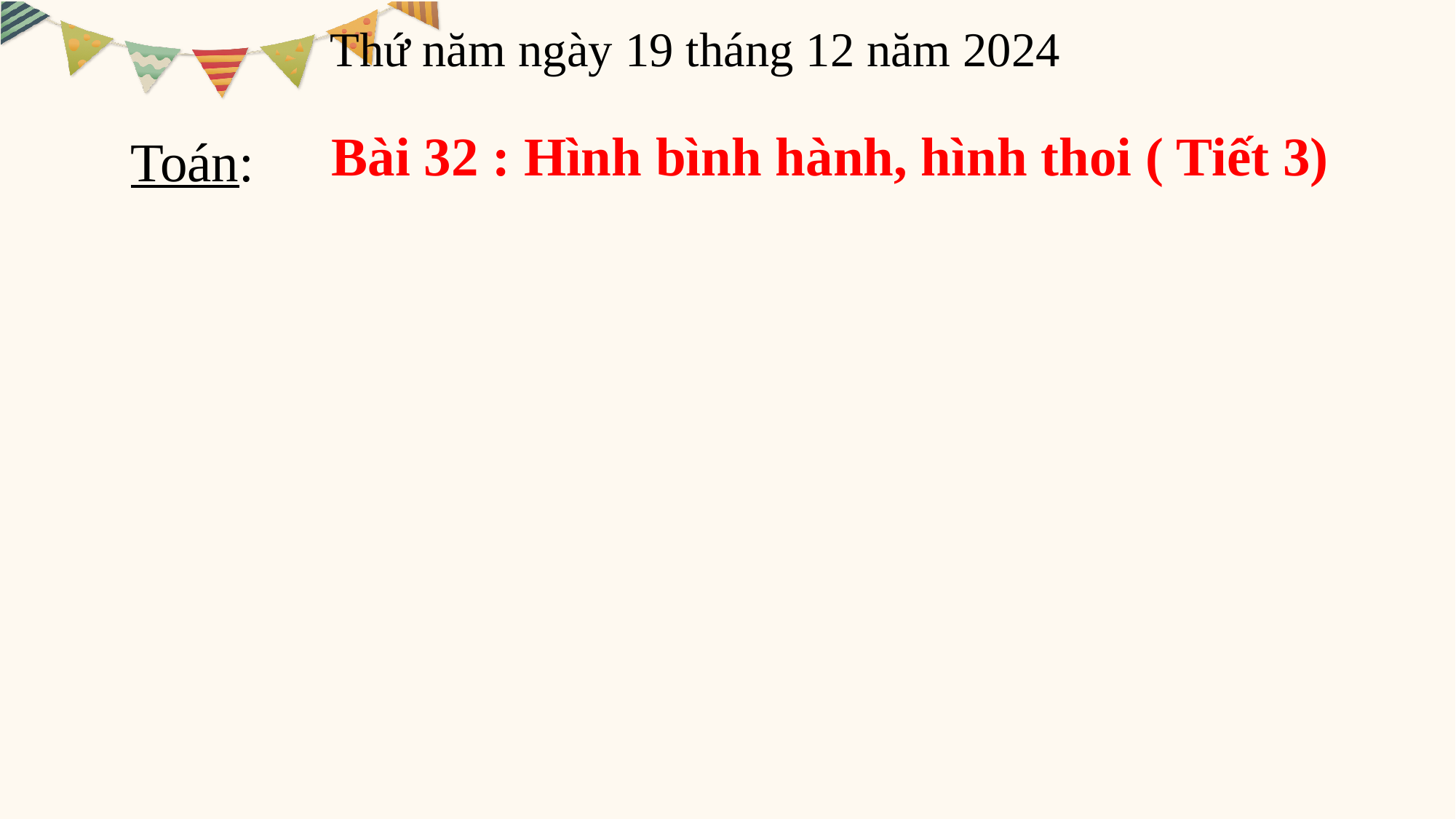

Thứ năm ngày 19 tháng 12 năm 2024
Bài 32 : Hình bình hành, hình thoi ( Tiết 3)
Toán: